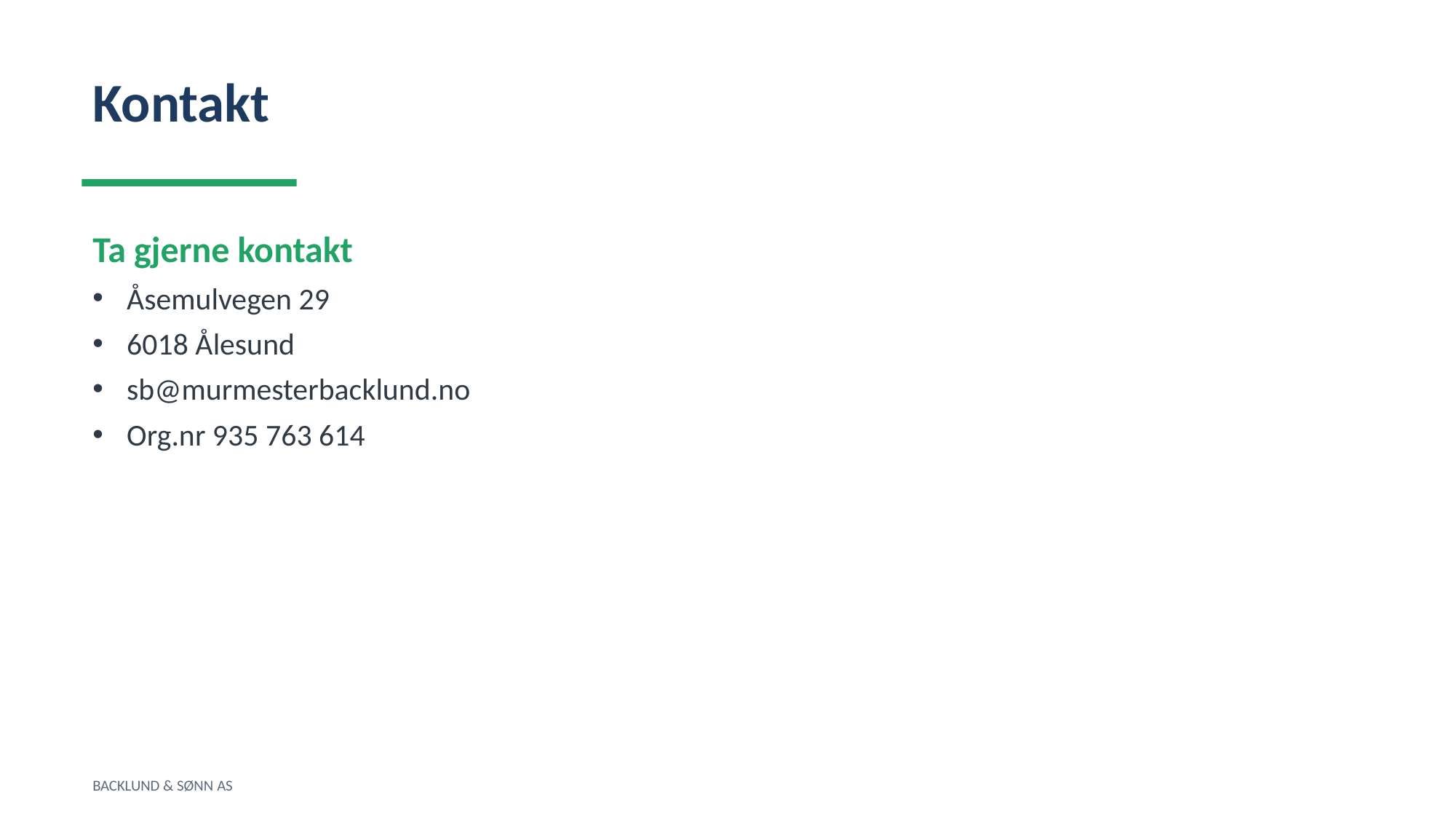

Kontakt

Ta gjerne kontakt
Åsemulvegen 29
6018 Ålesund
sb@murmesterbacklund.no
Org.nr 935 763 614
BACKLUND & SØNN AS